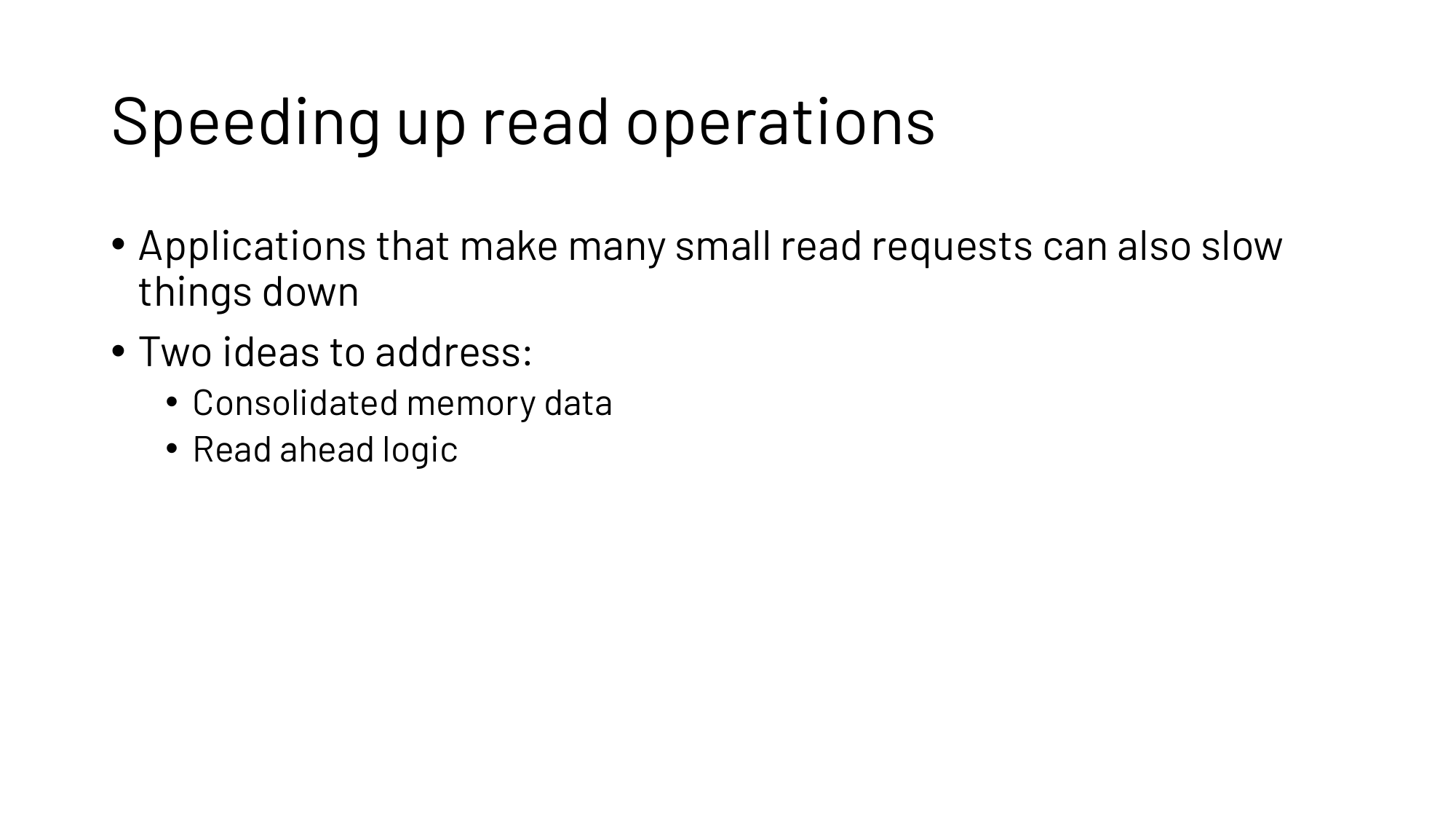

# Speeding up read operations
Applications that make many small read requests can also slow things down
Two ideas to address:
Consolidated memory data
Read ahead logic